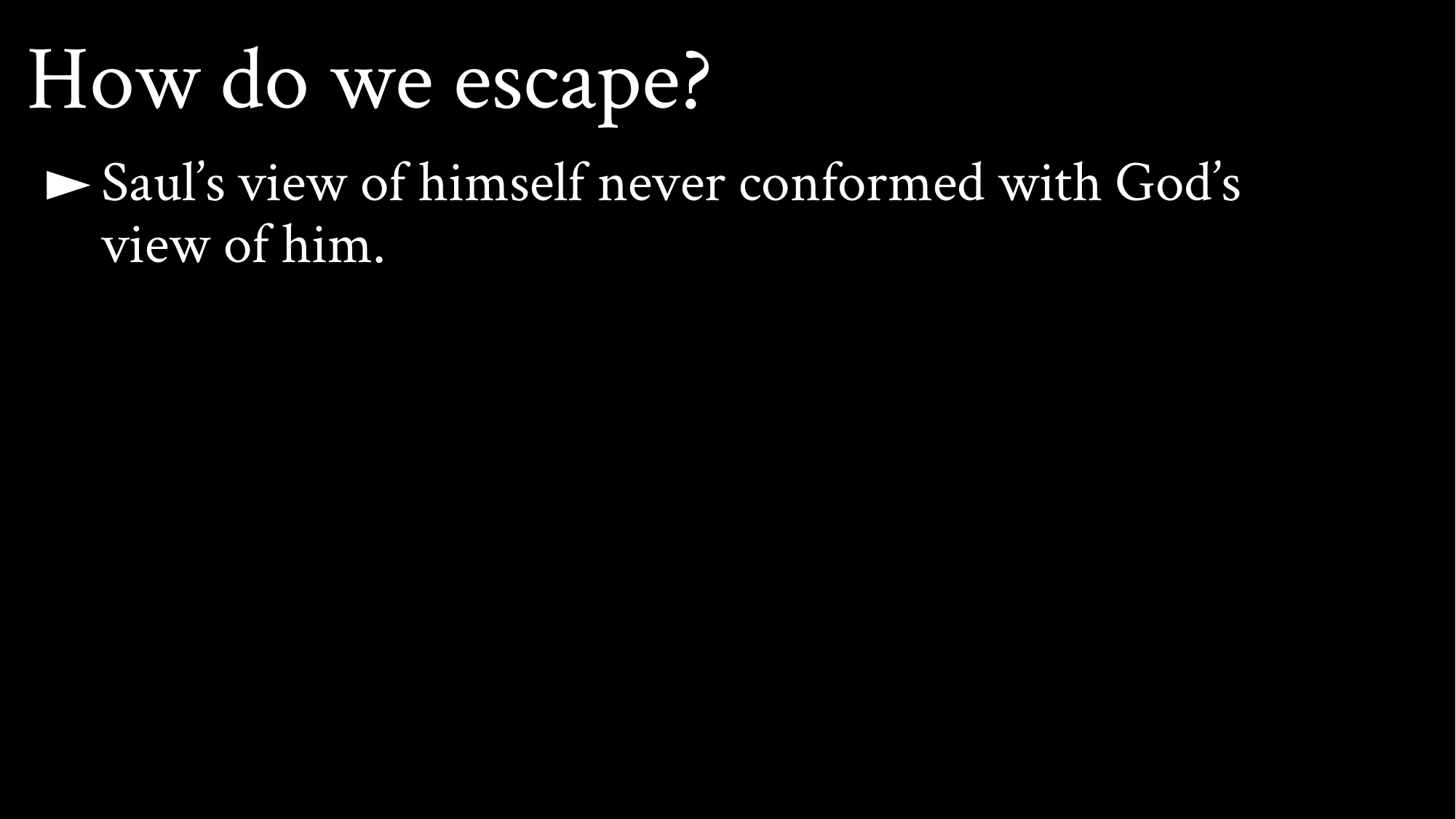

How do we escape?
►	Saul’s view of himself never conformed with God’s view of him.